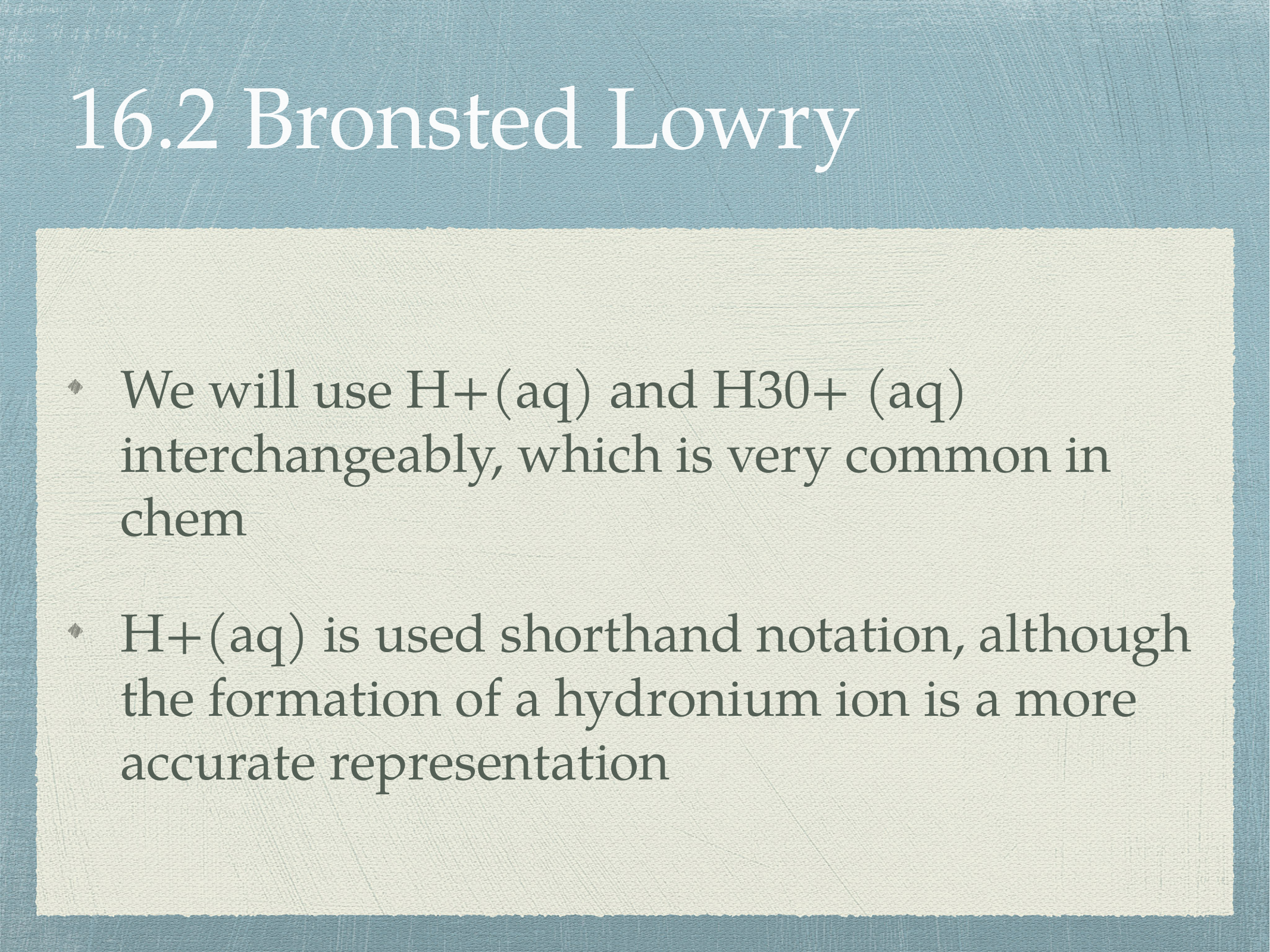

# 16.2 Bronsted Lowry
We will use H+(aq) and H30+ (aq) interchangeably, which is very common in chem
H+(aq) is used shorthand notation, although the formation of a hydronium ion is a more accurate representation